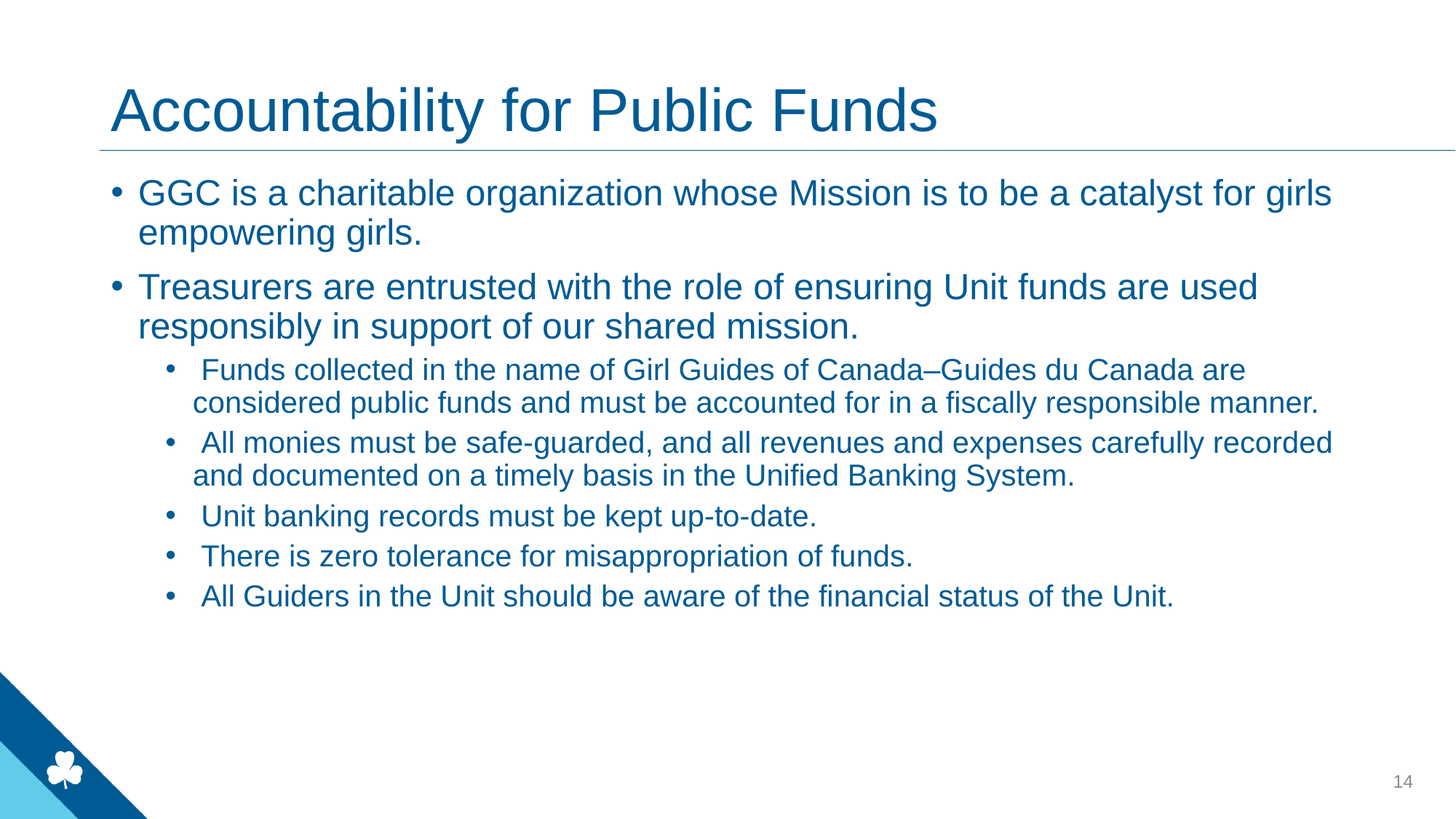

# Accountability for Public Funds
GGC is a charitable organization whose Mission is to be a catalyst for girls empowering girls.
Treasurers are entrusted with the role of ensuring Unit funds are used responsibly in support of our shared mission.
 Funds collected in the name of Girl Guides of Canada–Guides du Canada are considered public funds and must be accounted for in a fiscally responsible manner.
 All monies must be safe-guarded, and all revenues and expenses carefully recorded and documented on a timely basis in the Unified Banking System.
 Unit banking records must be kept up-to-date.
 There is zero tolerance for misappropriation of funds.
 All Guiders in the Unit should be aware of the financial status of the Unit.

14